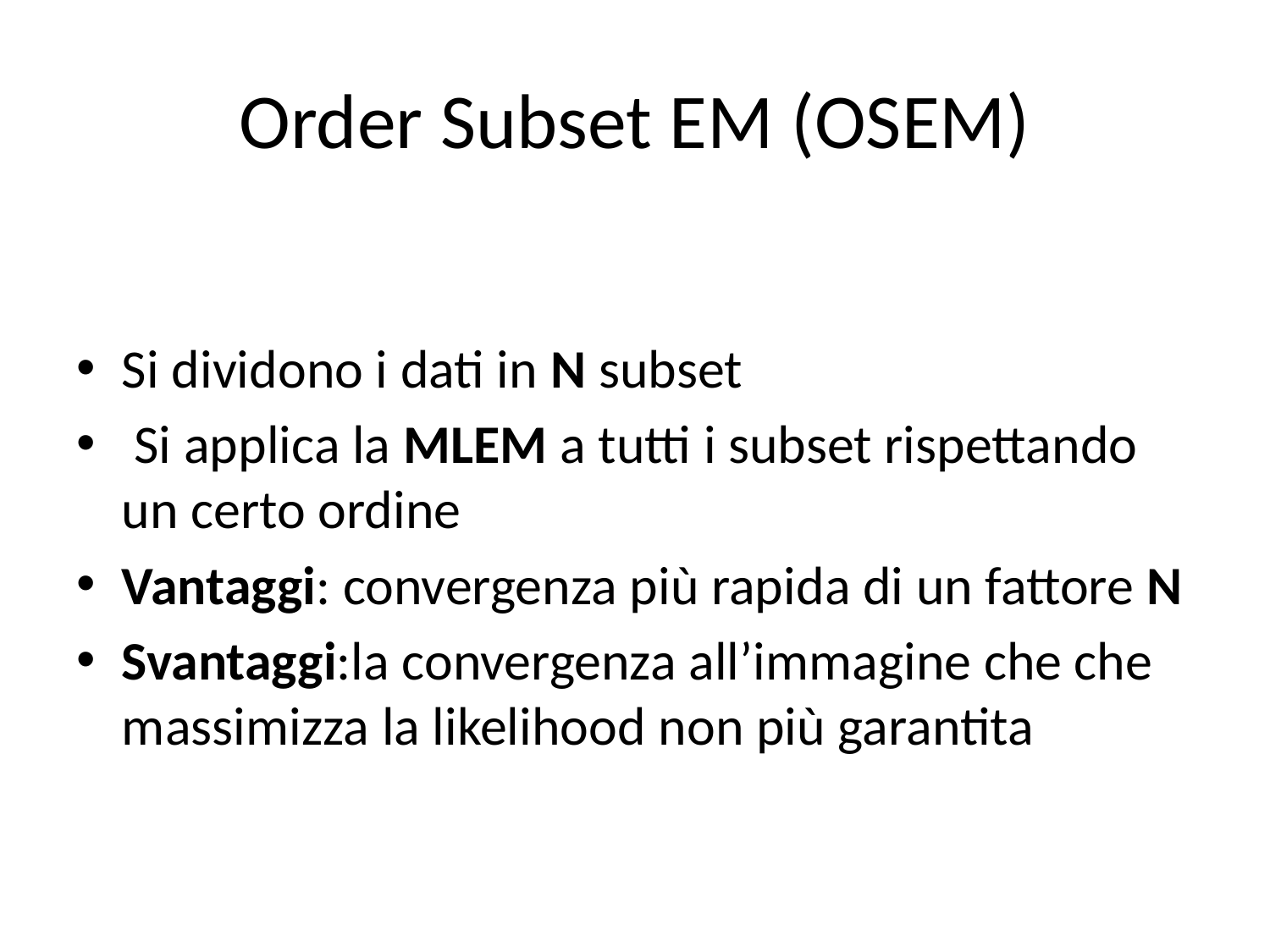

# Order Subset EM (OSEM)
Si dividono i dati in N subset
 Si applica la MLEM a tutti i subset rispettando un certo ordine
Vantaggi: convergenza più rapida di un fattore N
Svantaggi:la convergenza all’immagine che che massimizza la likelihood non più garantita